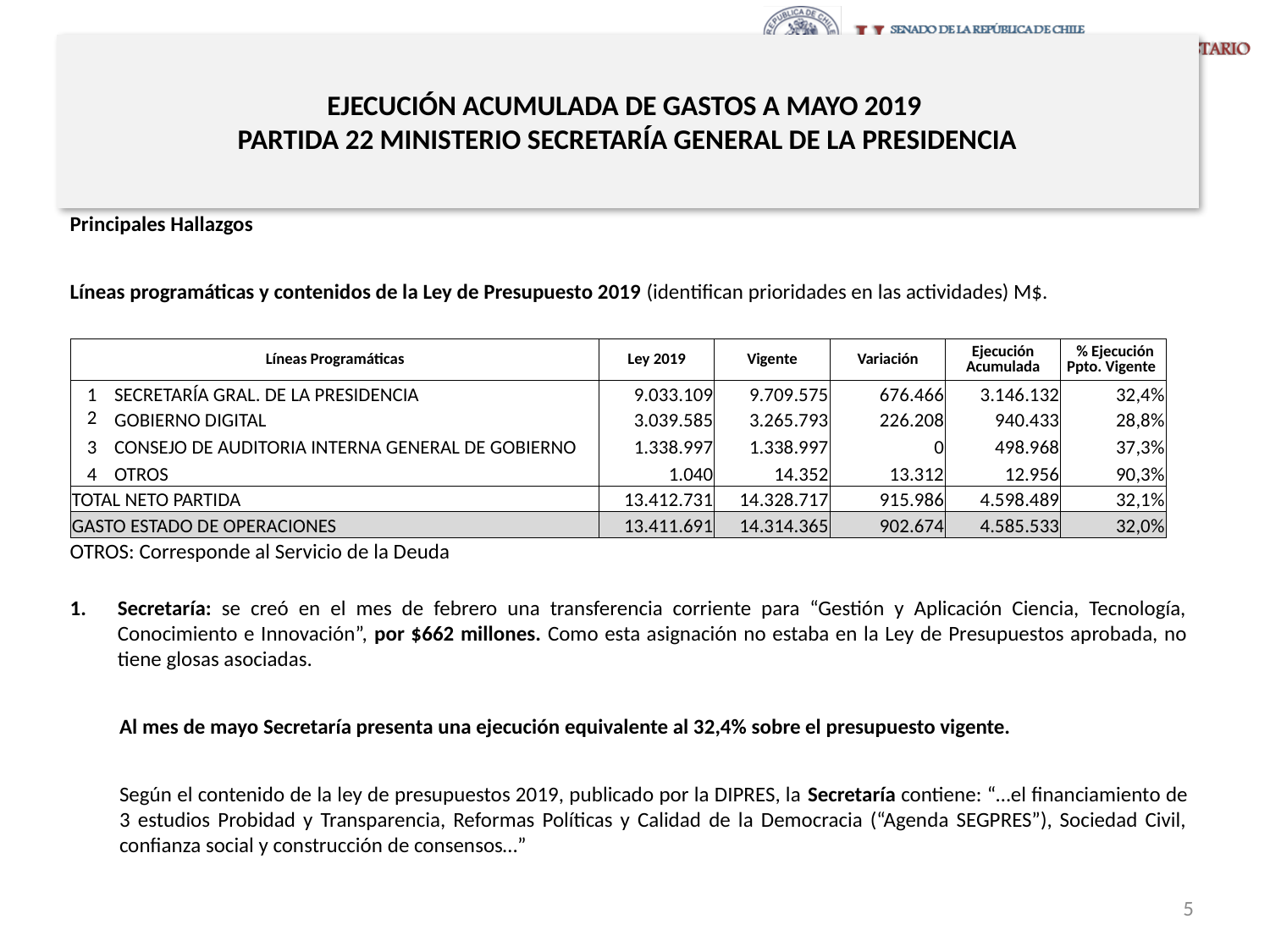

# EJECUCIÓN ACUMULADA DE GASTOS A MAYO 2019 PARTIDA 22 MINISTERIO SECRETARÍA GENERAL DE LA PRESIDENCIA
Principales Hallazgos
Líneas programáticas y contenidos de la Ley de Presupuesto 2019 (identifican prioridades en las actividades) M$.

OTROS: Corresponde al Servicio de la Deuda
Secretaría: se creó en el mes de febrero una transferencia corriente para “Gestión y Aplicación Ciencia, Tecnología, Conocimiento e Innovación”, por $662 millones. Como esta asignación no estaba en la Ley de Presupuestos aprobada, no tiene glosas asociadas.
Al mes de mayo Secretaría presenta una ejecución equivalente al 32,4% sobre el presupuesto vigente.
Según el contenido de la ley de presupuestos 2019, publicado por la DIPRES, la Secretaría contiene: “…el financiamiento de 3 estudios Probidad y Transparencia, Reformas Políticas y Calidad de la Democracia (“Agenda SEGPRES”), Sociedad Civil, confianza social y construcción de consensos…”

| Líneas Programáticas |  | Ley 2019 | Vigente | Variación | Ejecución Acumulada | % Ejecución Ppto. Vigente |
| --- | --- | --- | --- | --- | --- | --- |
| 1 | SECRETARÍA GRAL. DE LA PRESIDENCIA | 9.033.109 | 9.709.575 | 676.466 | 3.146.132 | 32,4% |
| 2 | GOBIERNO DIGITAL | 3.039.585 | 3.265.793 | 226.208 | 940.433 | 28,8% |
| 3 | CONSEJO DE AUDITORIA INTERNA GENERAL DE GOBIERNO | 1.338.997 | 1.338.997 | 0 | 498.968 | 37,3% |
| 4 | OTROS | 1.040 | 14.352 | 13.312 | 12.956 | 90,3% |
| TOTAL NETO PARTIDA |  | 13.412.731 | 14.328.717 | 915.986 | 4.598.489 | 32,1% |
| GASTO ESTADO DE OPERACIONES |  | 13.411.691 | 14.314.365 | 902.674 | 4.585.533 | 32,0% |
5